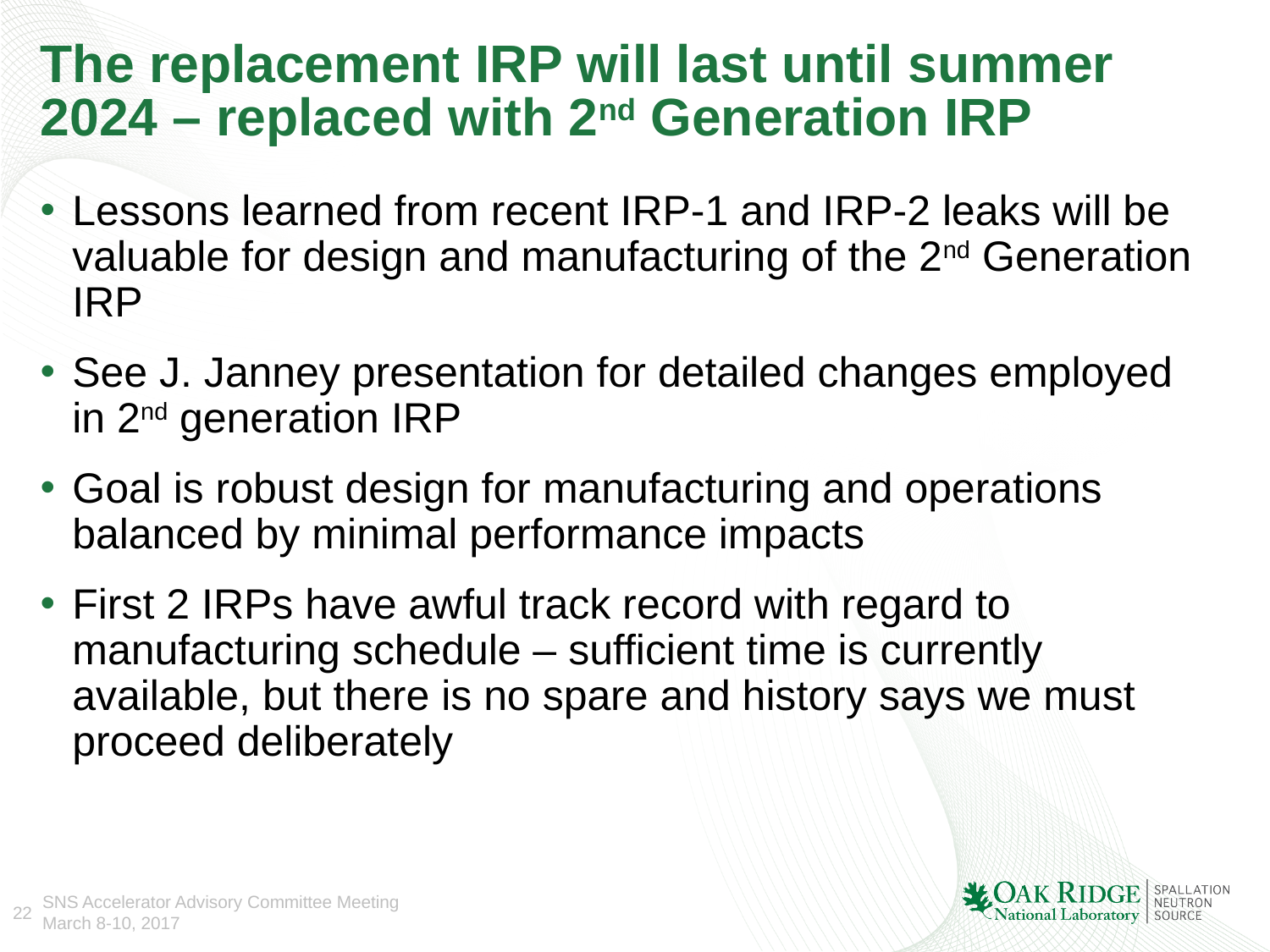

# The replacement IRP will last until summer 2024 – replaced with 2nd Generation IRP
Lessons learned from recent IRP-1 and IRP-2 leaks will be valuable for design and manufacturing of the 2nd Generation IRP
See J. Janney presentation for detailed changes employed in 2nd generation IRP
Goal is robust design for manufacturing and operations balanced by minimal performance impacts
First 2 IRPs have awful track record with regard to manufacturing schedule – sufficient time is currently available, but there is no spare and history says we must proceed deliberately